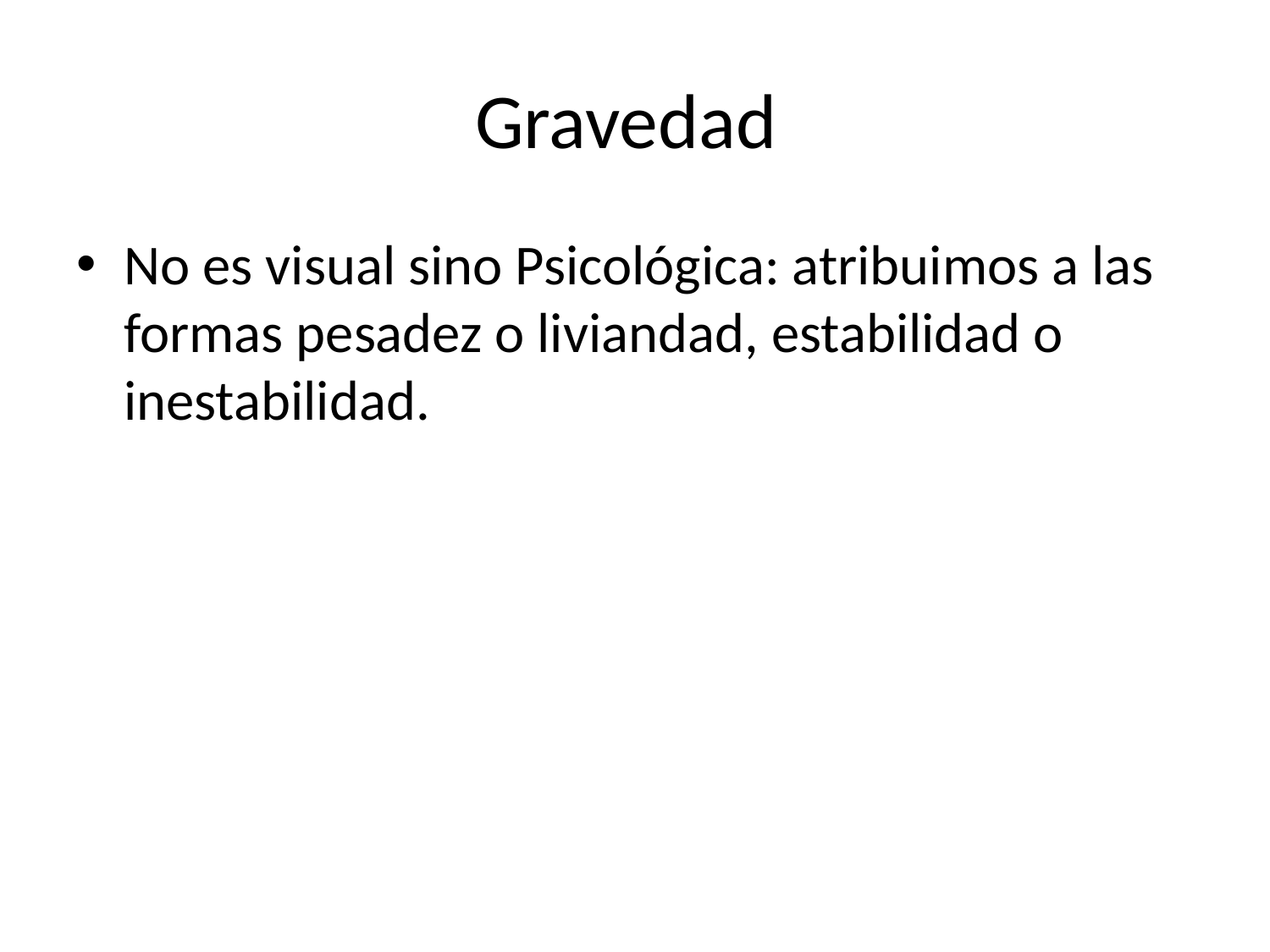

# Gravedad
No es visual sino Psicológica: atribuimos a las formas pesadez o liviandad, estabilidad o inestabilidad.